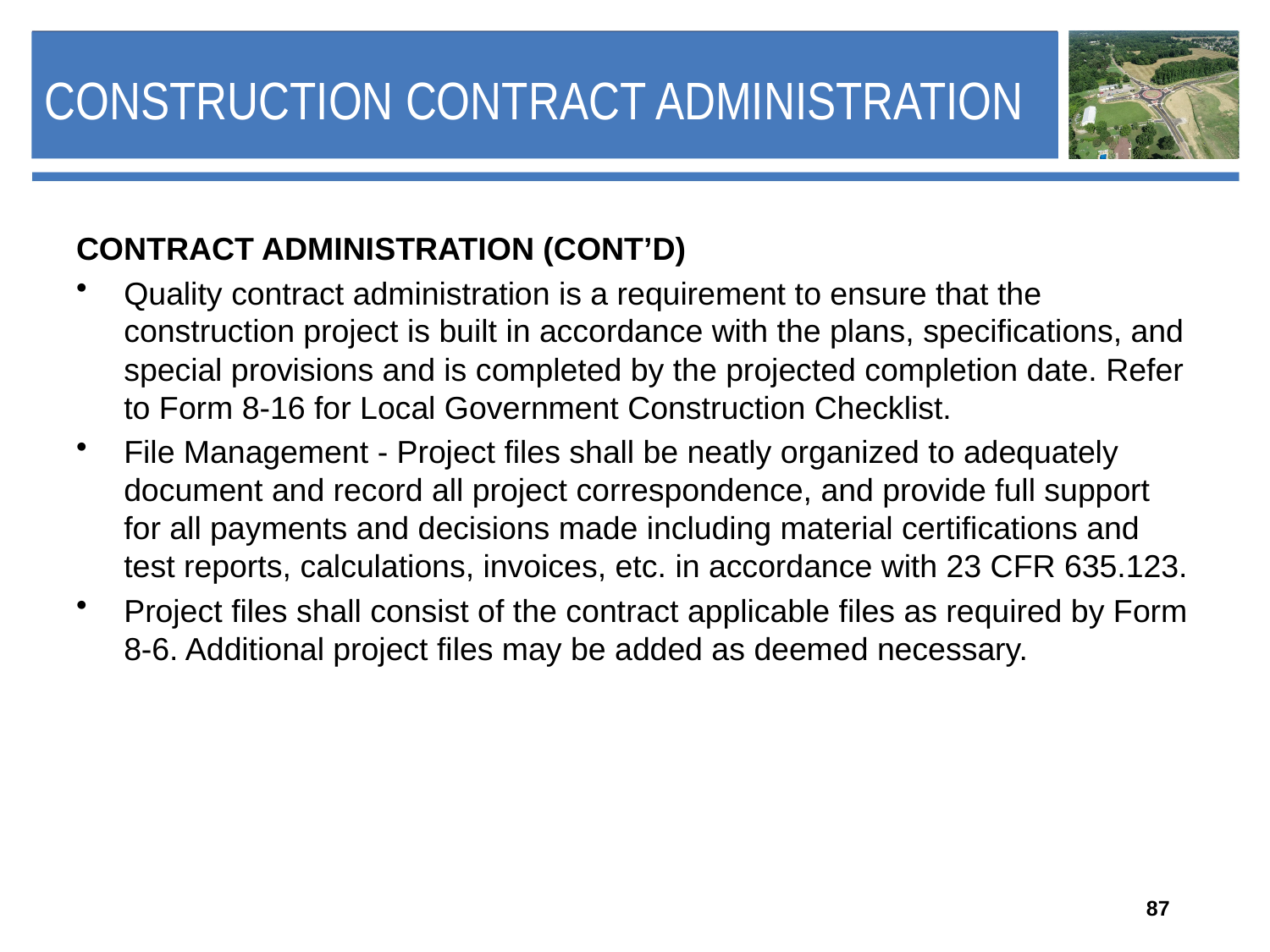

# Construction Contract Administration
CONTRACT ADMINISTRATION (CONT’D)
Quality contract administration is a requirement to ensure that the construction project is built in accordance with the plans, specifications, and special provisions and is completed by the projected completion date. Refer to Form 8-16 for Local Government Construction Checklist.
File Management - Project files shall be neatly organized to adequately document and record all project correspondence, and provide full support for all payments and decisions made including material certifications and test reports, calculations, invoices, etc. in accordance with 23 CFR 635.123.
Project files shall consist of the contract applicable files as required by Form 8-6. Additional project files may be added as deemed necessary.
87